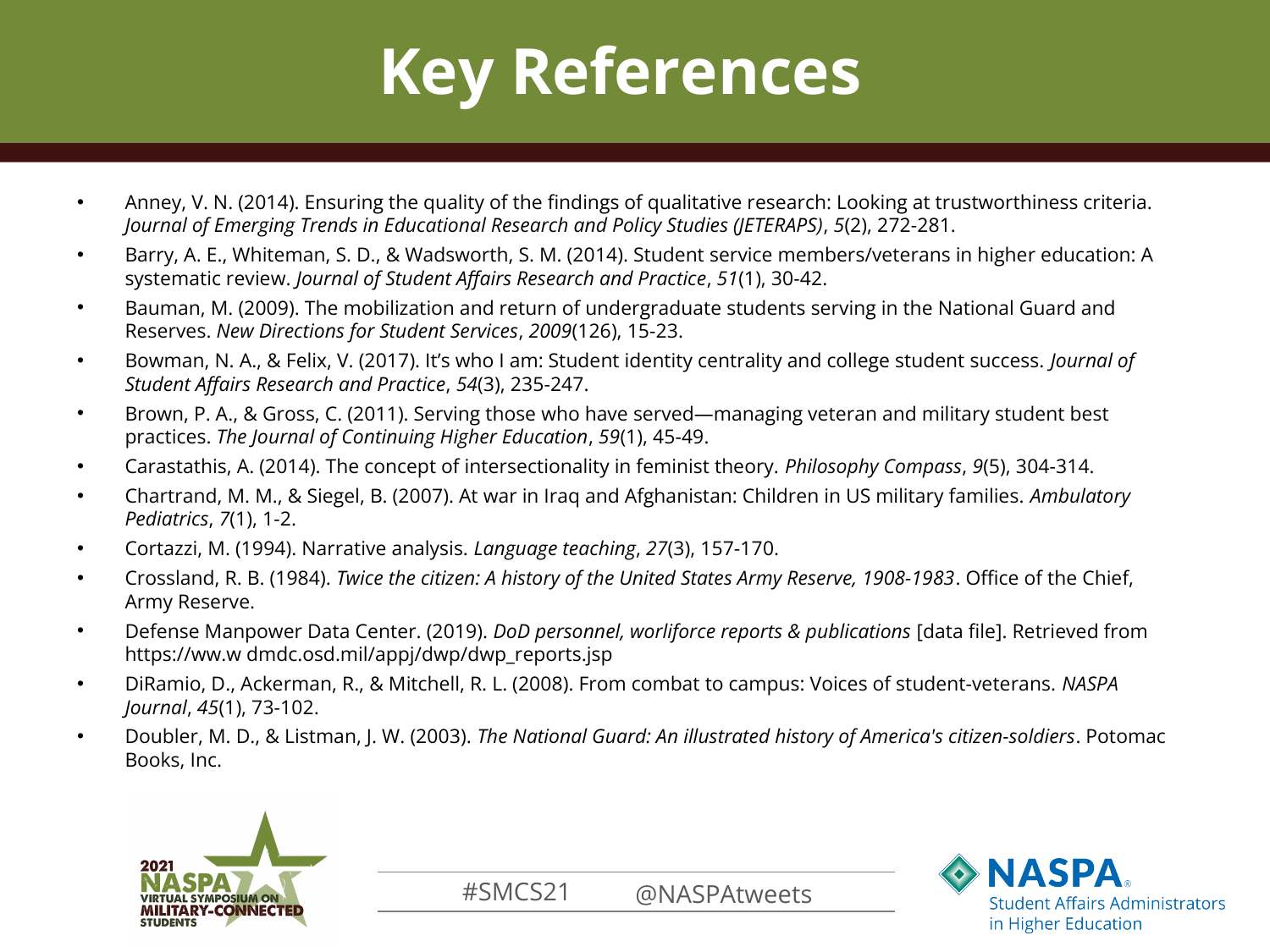

# Key References
Anney, V. N. (2014). Ensuring the quality of the findings of qualitative research: Looking at trustworthiness criteria. Journal of Emerging Trends in Educational Research and Policy Studies (JETERAPS), 5(2), 272-281.
Barry, A. E., Whiteman, S. D., & Wadsworth, S. M. (2014). Student service members/veterans in higher education: A systematic review. Journal of Student Affairs Research and Practice, 51(1), 30-42.
Bauman, M. (2009). The mobilization and return of undergraduate students serving in the National Guard and Reserves. New Directions for Student Services, 2009(126), 15-23.
Bowman, N. A., & Felix, V. (2017). It’s who I am: Student identity centrality and college student success. Journal of Student Affairs Research and Practice, 54(3), 235-247.
Brown, P. A., & Gross, C. (2011). Serving those who have served—managing veteran and military student best practices. The Journal of Continuing Higher Education, 59(1), 45-49.
Carastathis, A. (2014). The concept of intersectionality in feminist theory. Philosophy Compass, 9(5), 304-314.
Chartrand, M. M., & Siegel, B. (2007). At war in Iraq and Afghanistan: Children in US military families. Ambulatory Pediatrics, 7(1), 1-2.
Cortazzi, M. (1994). Narrative analysis. Language teaching, 27(3), 157-170.
Crossland, R. B. (1984). Twice the citizen: A history of the United States Army Reserve, 1908-1983. Office of the Chief, Army Reserve.
Defense Manpower Data Center. (2019). DoD personnel, worliforce reports & publications [data file]. Retrieved from https://ww.w dmdc.osd.mil/appj/dwp/dwp_reports.jsp
DiRamio, D., Ackerman, R., & Mitchell, R. L. (2008). From combat to campus: Voices of student-veterans. NASPA Journal, 45(1), 73-102.
Doubler, M. D., & Listman, J. W. (2003). The National Guard: An illustrated history of America's citizen-soldiers. Potomac Books, Inc.